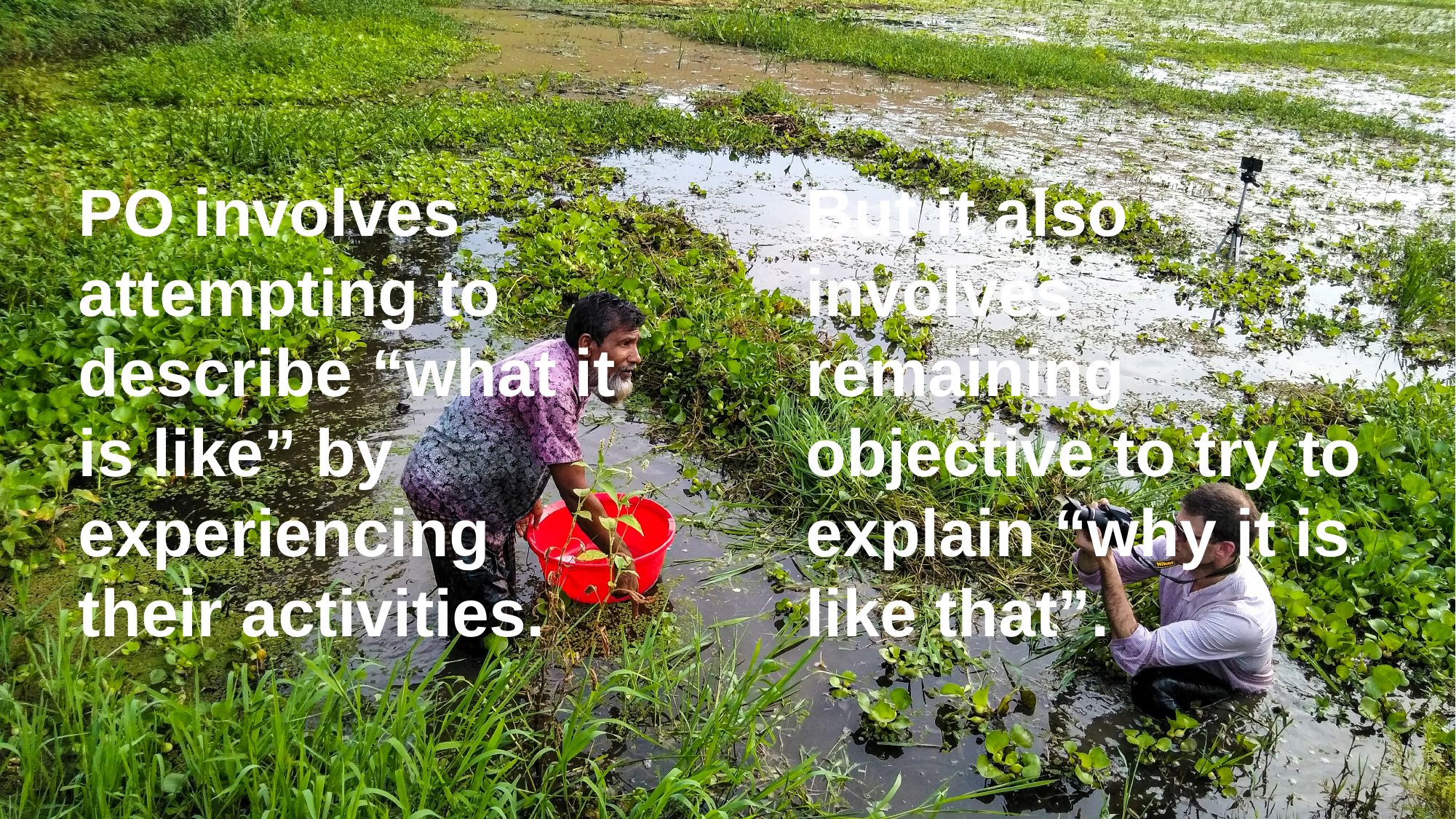

PO involves attempting to describe “what it is like” by experiencing their activities.
But it also involves remaining objective to try to explain “why it is like that”.
#